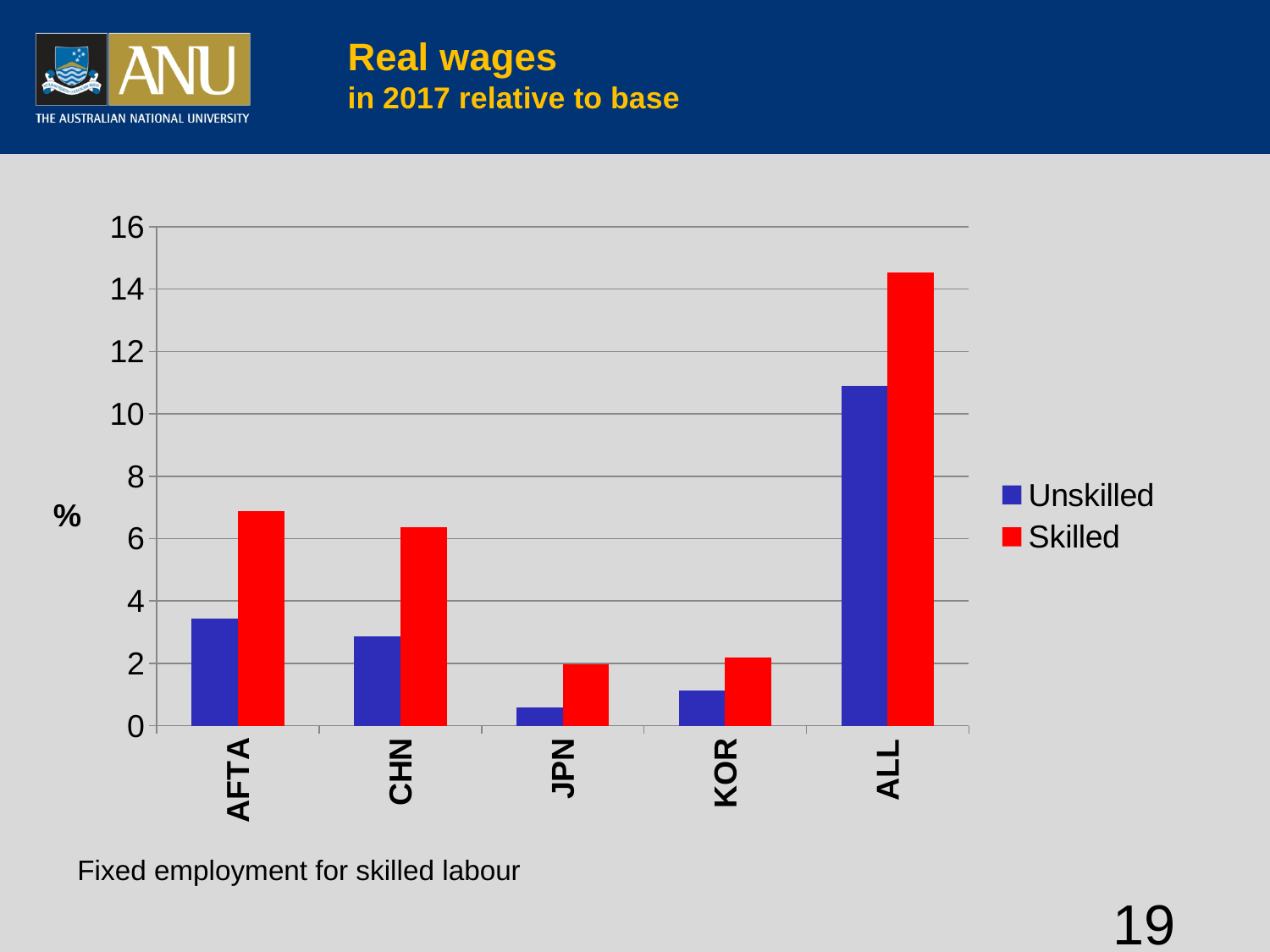

# Real wages in 2017 relative to base

### Chart

| Category | Unskilled | Skilled |
|---|---|---|
| AFTA | 3.450000000000001 | 6.869999999999999 |
| CHN | 2.880000000000001 | 6.359999999999999 |
| JPN | 0.5899999999999999 | 1.9700000000000006 |
| KOR | 1.1400000000000006 | 2.1999999999999993 |
| ALL | 10.889999999999999 | 14.53 |
Fixed employment for skilled labour
19